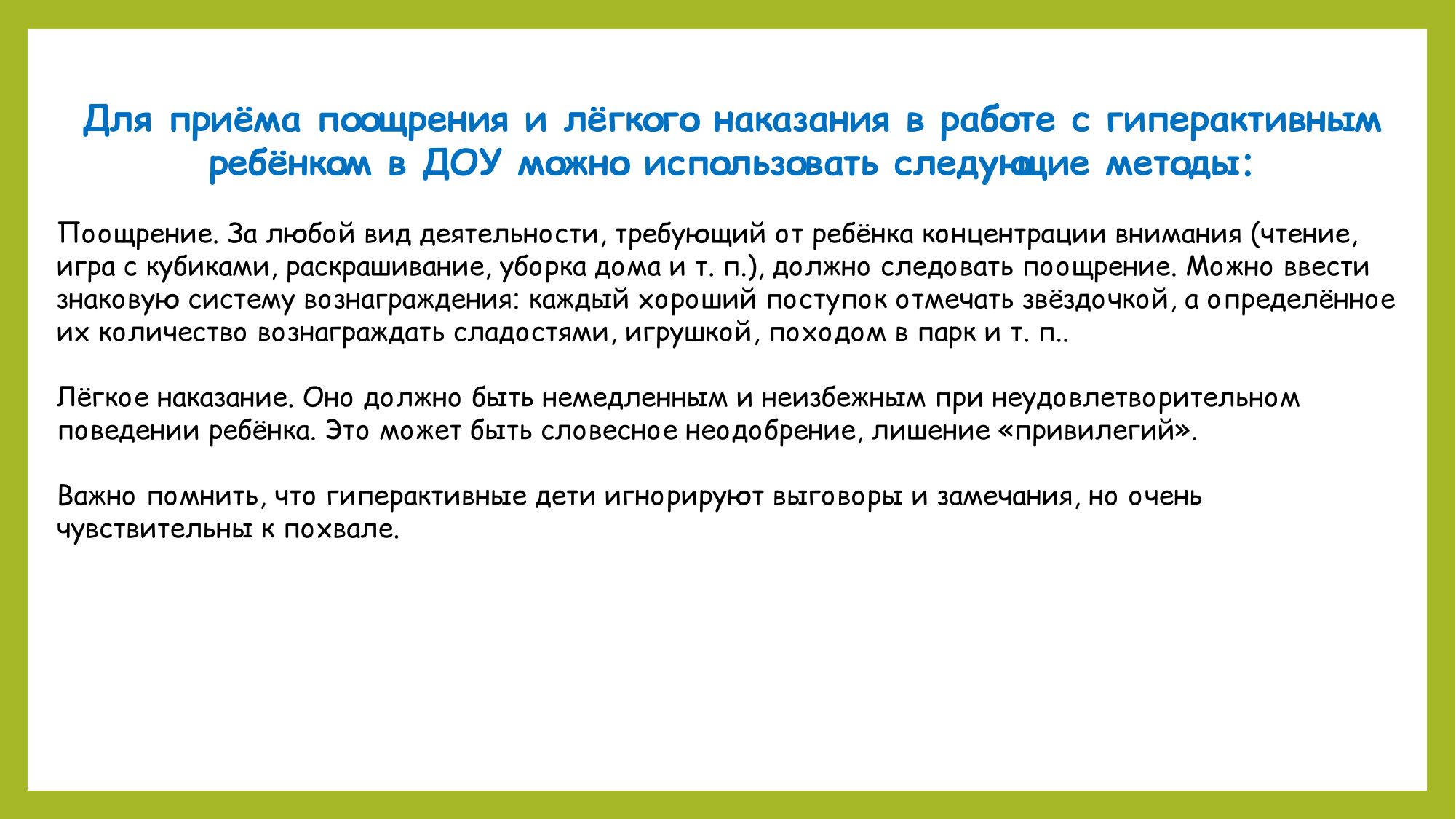

Для приёма поощрения и лёгкого наказания в работе с гиперактивным ребёнком в ДОУ можно использовать следующие методы:

Поощрение. За любой вид деятельности, требующий от ребёнка концентрации внимания (чтение, игра с кубиками, раскрашивание, уборка дома и т. п.), должно следовать поощрение. Можно ввести знаковую систему вознаграждения: каждый хороший поступок отмечать звёздочкой, а определённое их количество вознаграждать сладостями, игрушкой, походом в парк и т. п..

Лёгкое наказание. Оно должно быть немедленным и неизбежным при неудовлетворительном поведении ребёнка. Это может быть словесное неодобрение, лишение «привилегий».

Важно помнить, что гиперактивные дети игнорируют выговоры и замечания, но очень чувствительны к похвале.